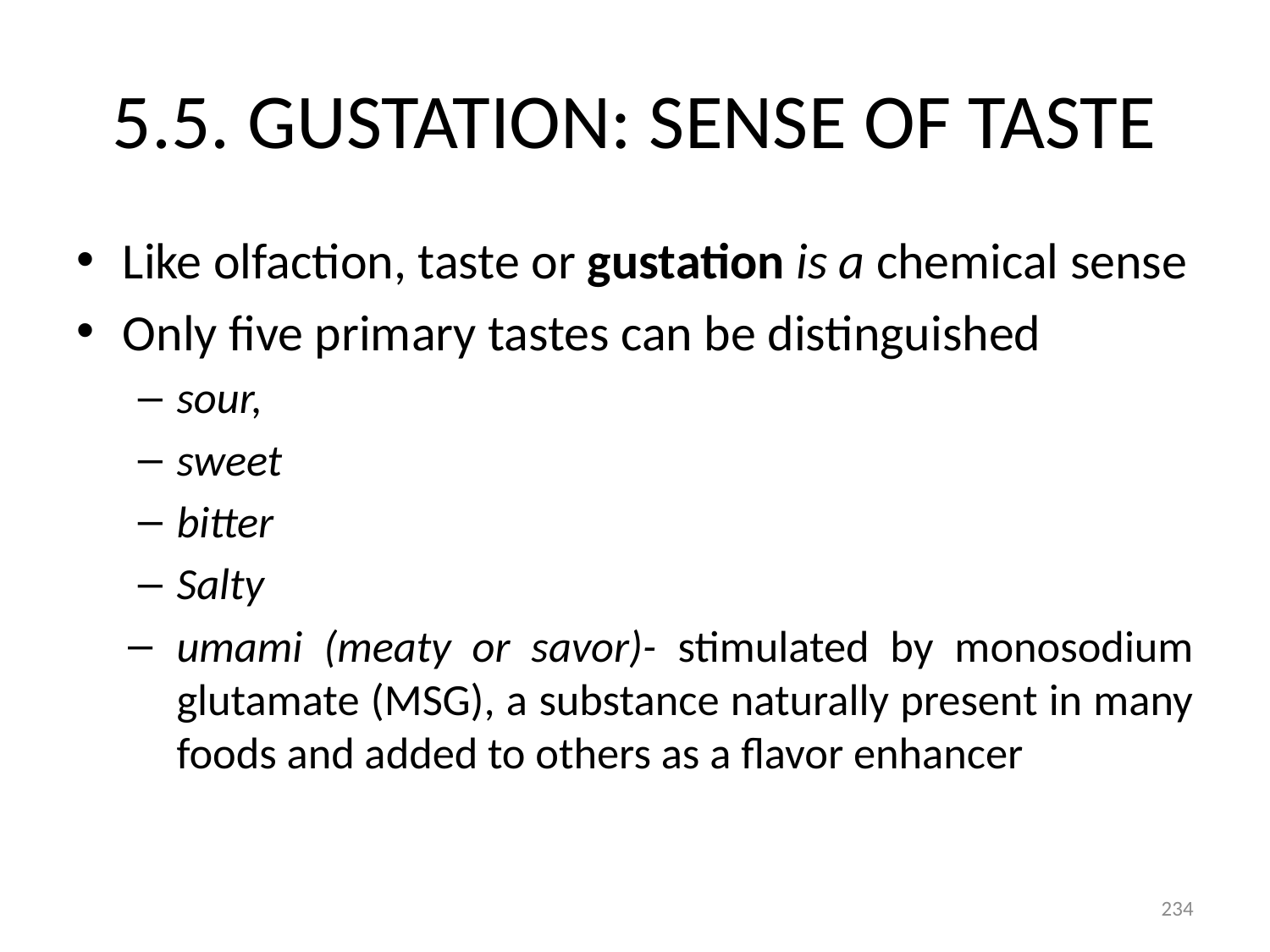

# 5.5. GUSTATION: SENSE OF TASTE
Like olfaction, taste or gustation is a chemical sense
Only five primary tastes can be distinguished
sour,
sweet
bitter
Salty
umami (meaty or savor)- stimulated by monosodium glutamate (MSG), a substance naturally present in many foods and added to others as a flavor enhancer
234